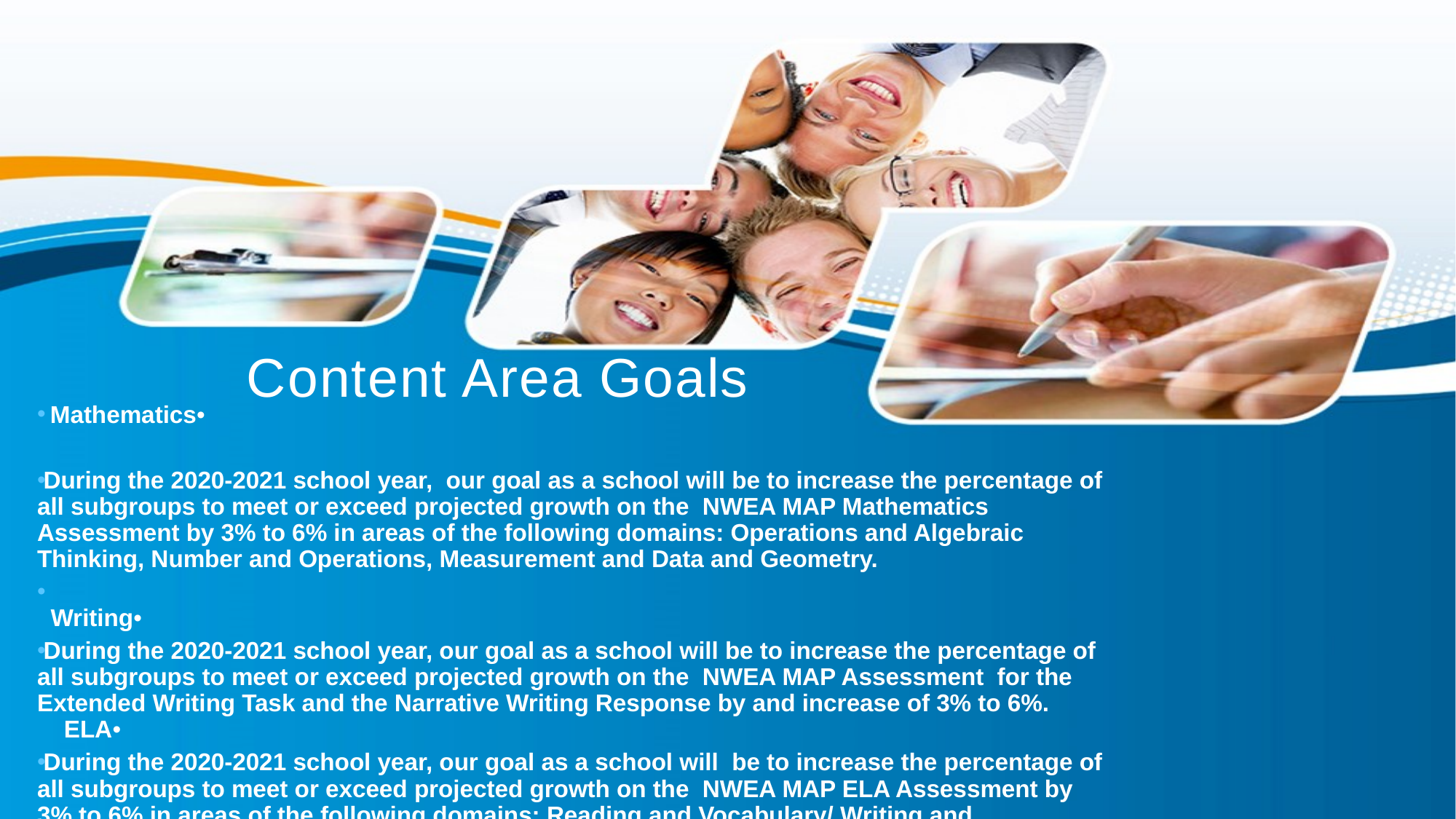

# Content Area Goals
 Mathematics•

During the 2020-2021 school year,  our goal as a school will be to increase the percentage of all subgroups to meet or exceed projected growth on the  NWEA MAP Mathematics Assessment by 3% to 6% in areas of the following domains: Operations and Algebraic Thinking, Number and Operations, Measurement and Data and Geometry.
  Writing•
During the 2020-2021 school year, our goal as a school will be to increase the percentage of all subgroups to meet or exceed projected growth on the  NWEA MAP Assessment  for the Extended Writing Task and the Narrative Writing Response by and increase of 3% to 6%.
    ELA•
During the 2020-2021 school year, our goal as a school will  be to increase the percentage of all subgroups to meet or exceed projected growth on the  NWEA MAP ELA Assessment by 3% to 6% in areas of the following domains: Reading and Vocabulary/ Writing and Language.